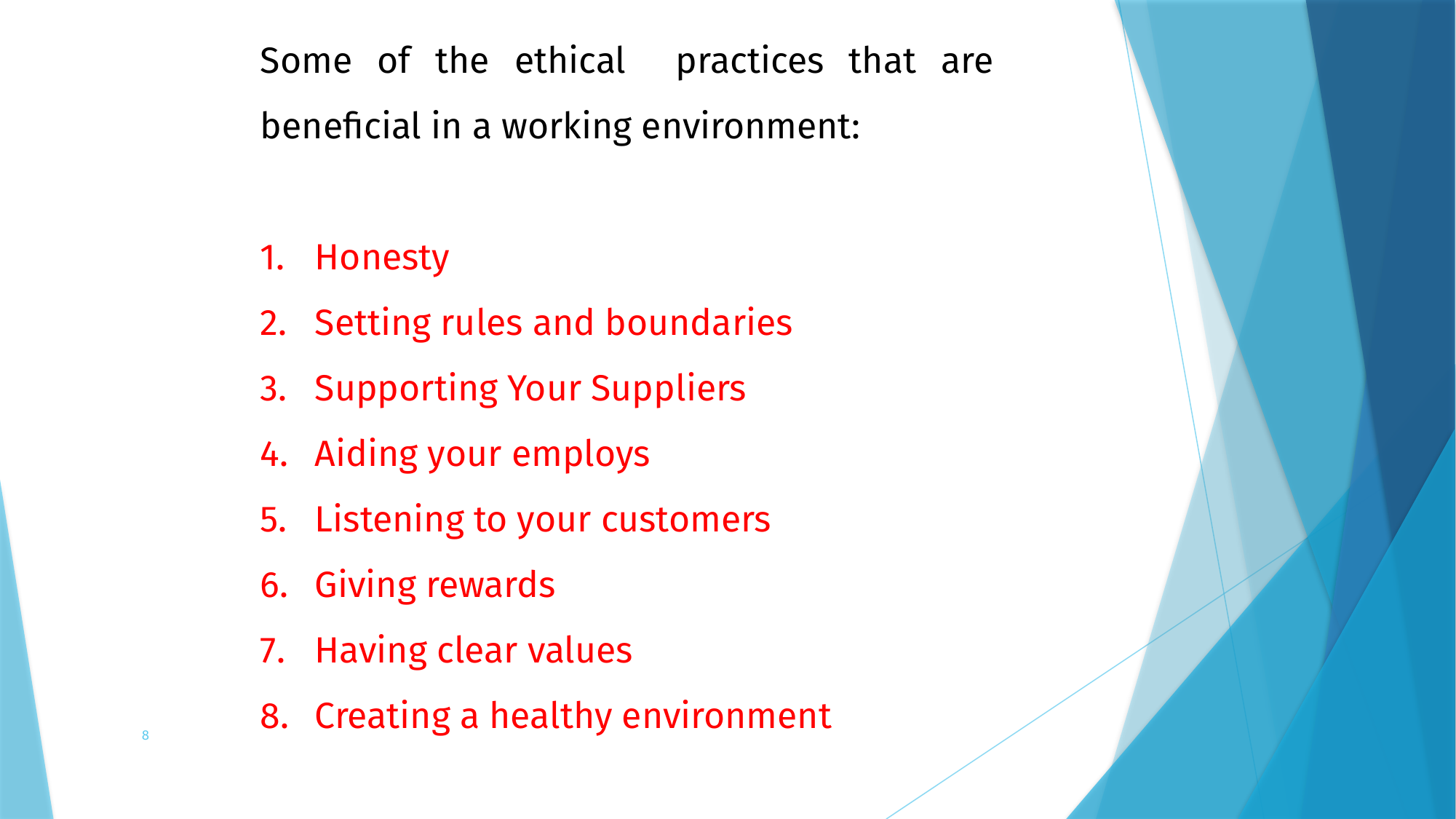

Some of the ethical  practices that are beneficial in a working environment:

Honesty
Setting rules and boundaries
Supporting Your Suppliers
Aiding your employs
Listening to your customers
Giving rewards
Having clear values
Creating a healthy environment

8